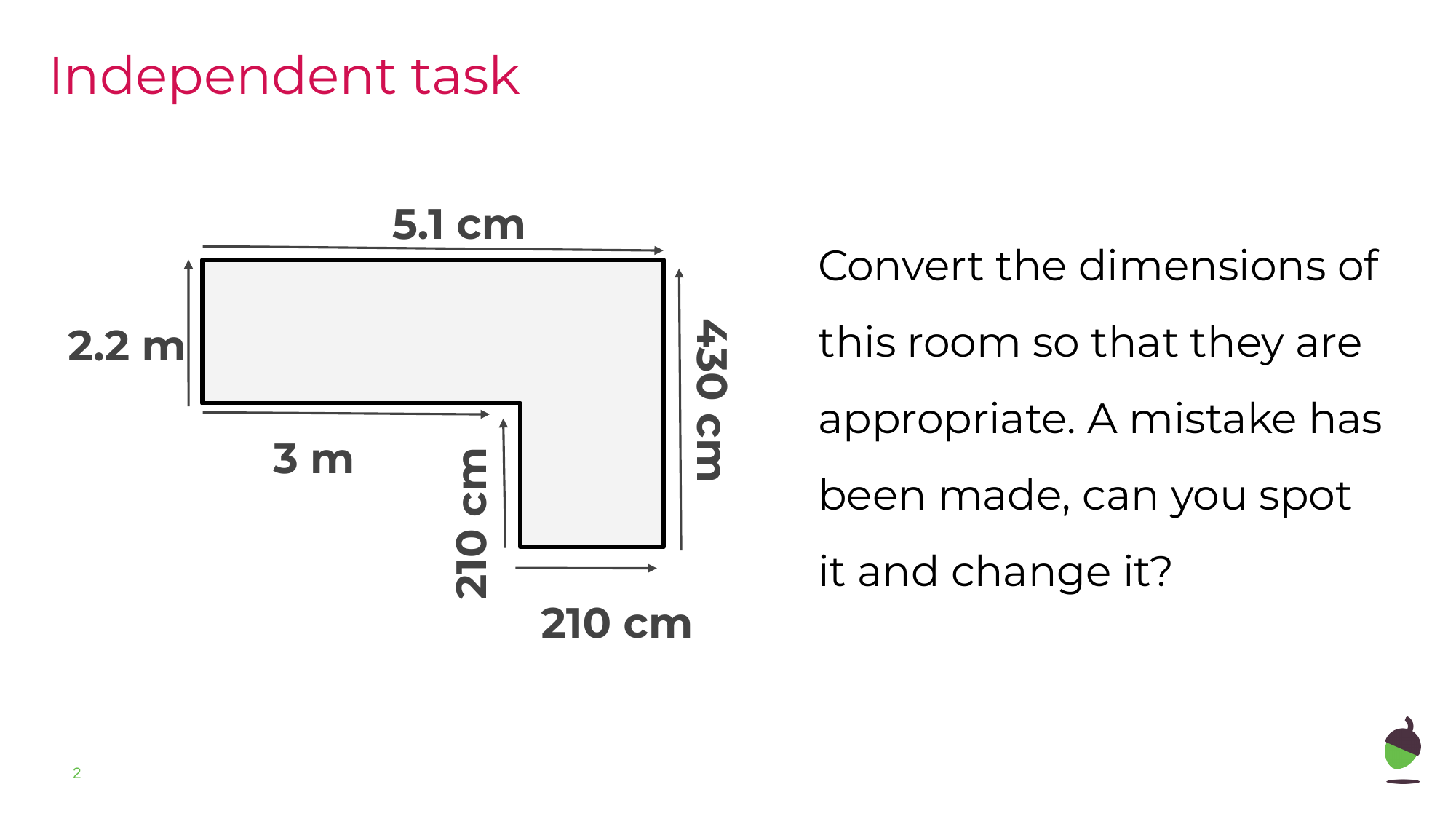

Independent task
5.1 cm

2.2 m

430 cm

3 m

210 cm

210 cm

Convert the dimensions of this room so that they are appropriate. A mistake has been made, can you spot it and change it?

2